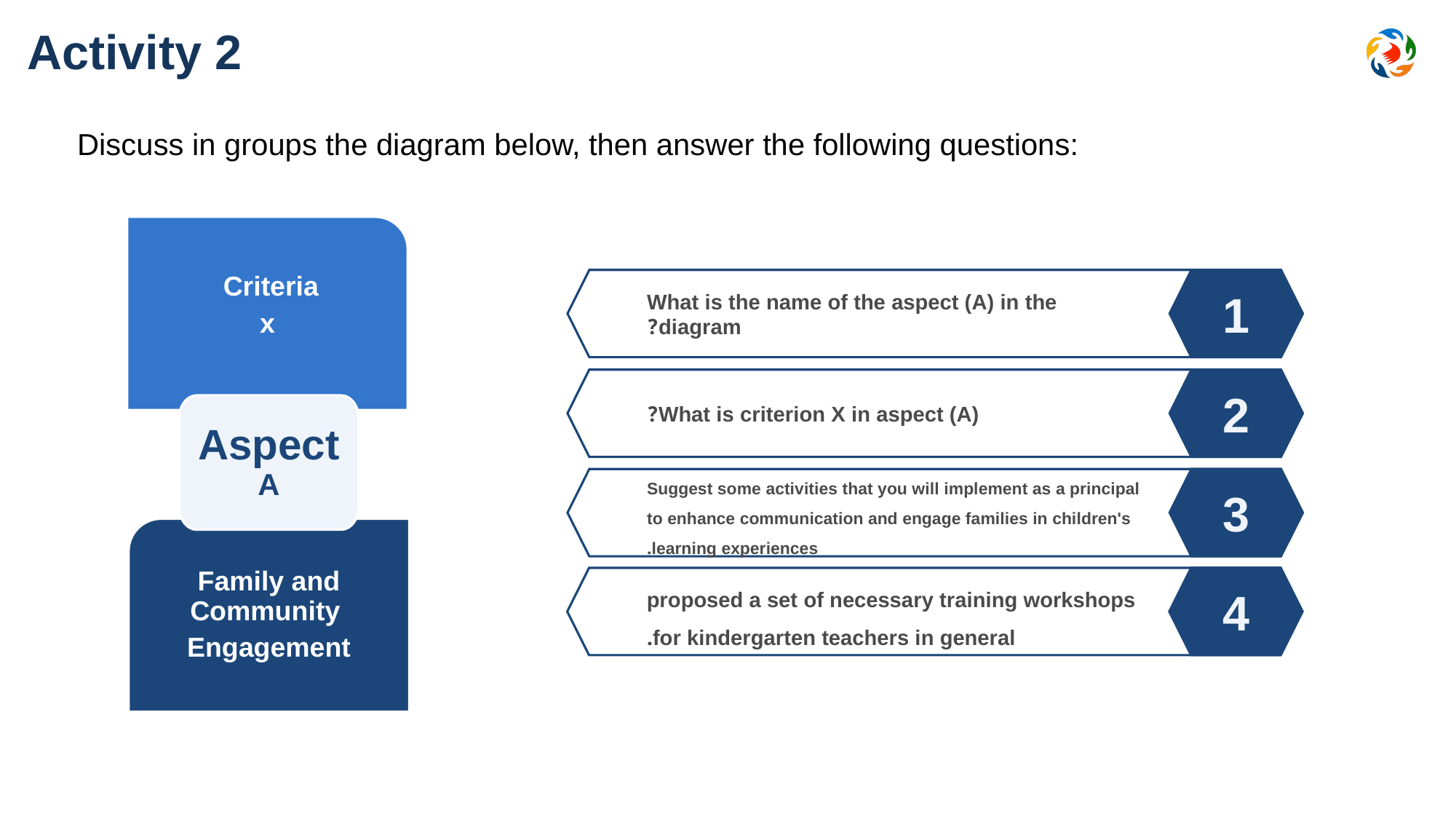

Activity 2
Discuss in groups the diagram below, then answer the following questions:

Criteria
x
Aspect A

Family and Community
Engagement
What is the name of the aspect (A) in the diagram?
1
What is criterion X in aspect (A)?
2
Suggest some activities that you will implement as a principal to enhance communication and engage families in children's learning experiences.
3
proposed a set of necessary training workshops for kindergarten teachers in general.
4